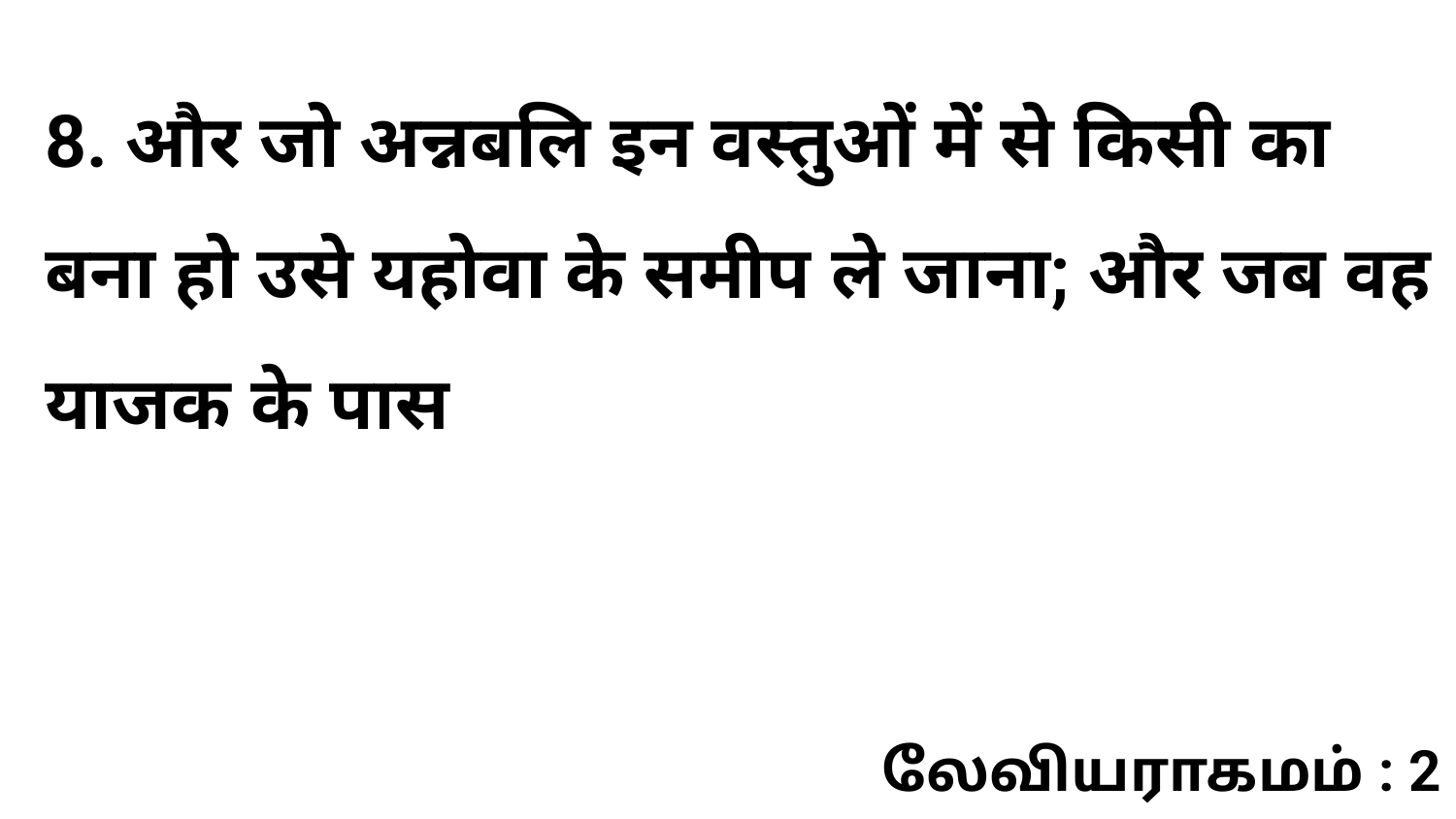

8. और जो अन्नबलि इन वस्तुओं में से किसी का बना हो उसे यहोवा के समीप ले जाना; और जब वह याजक के पास
லேவியராகமம் : 2